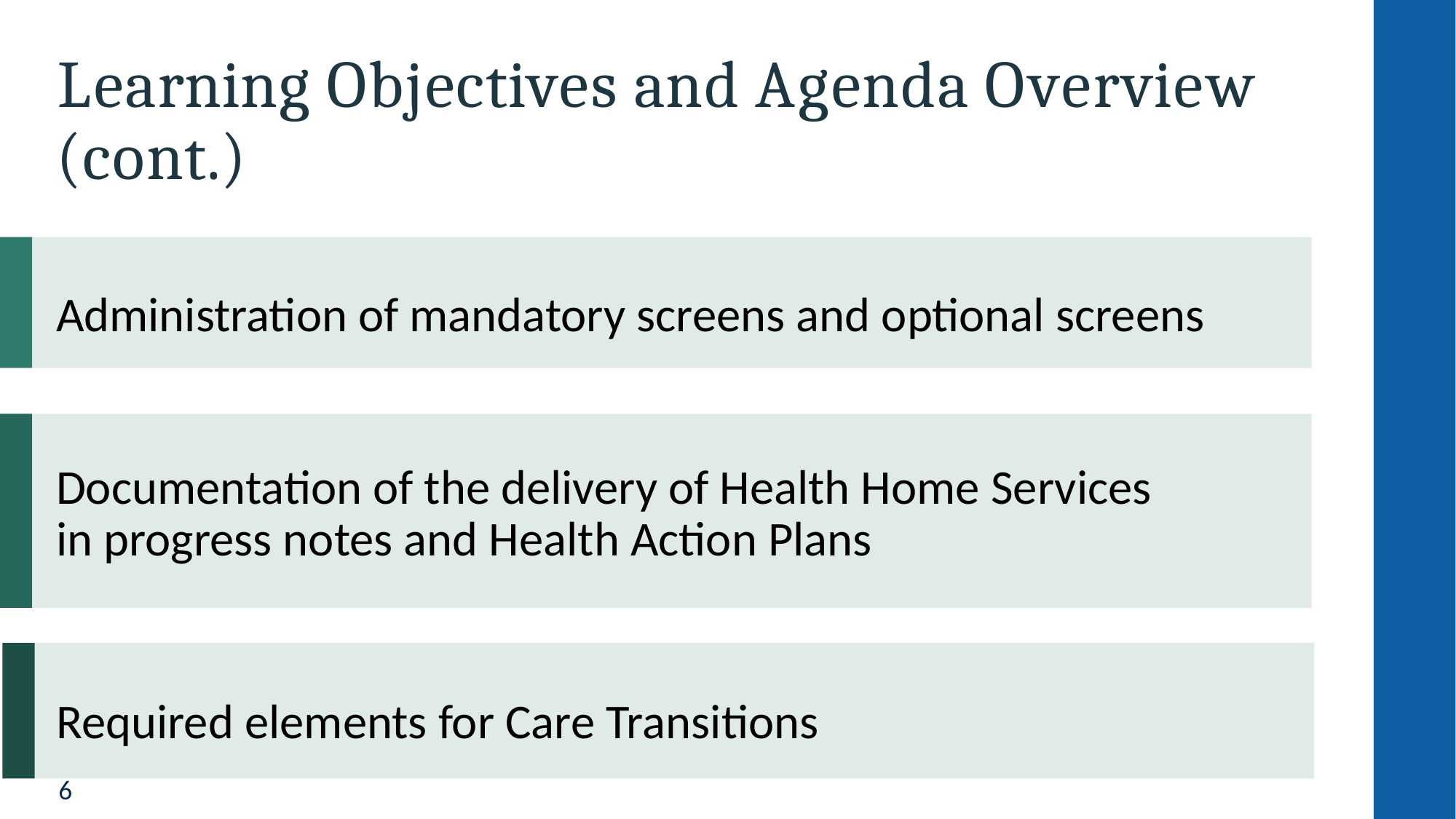

# Learning Objectives and Agenda Overview (cont.)

Administration of mandatory screens and optional screens

Documentation of the delivery of Health Home Services
in progress notes and Health Action Plans

Required elements for Care Transitions